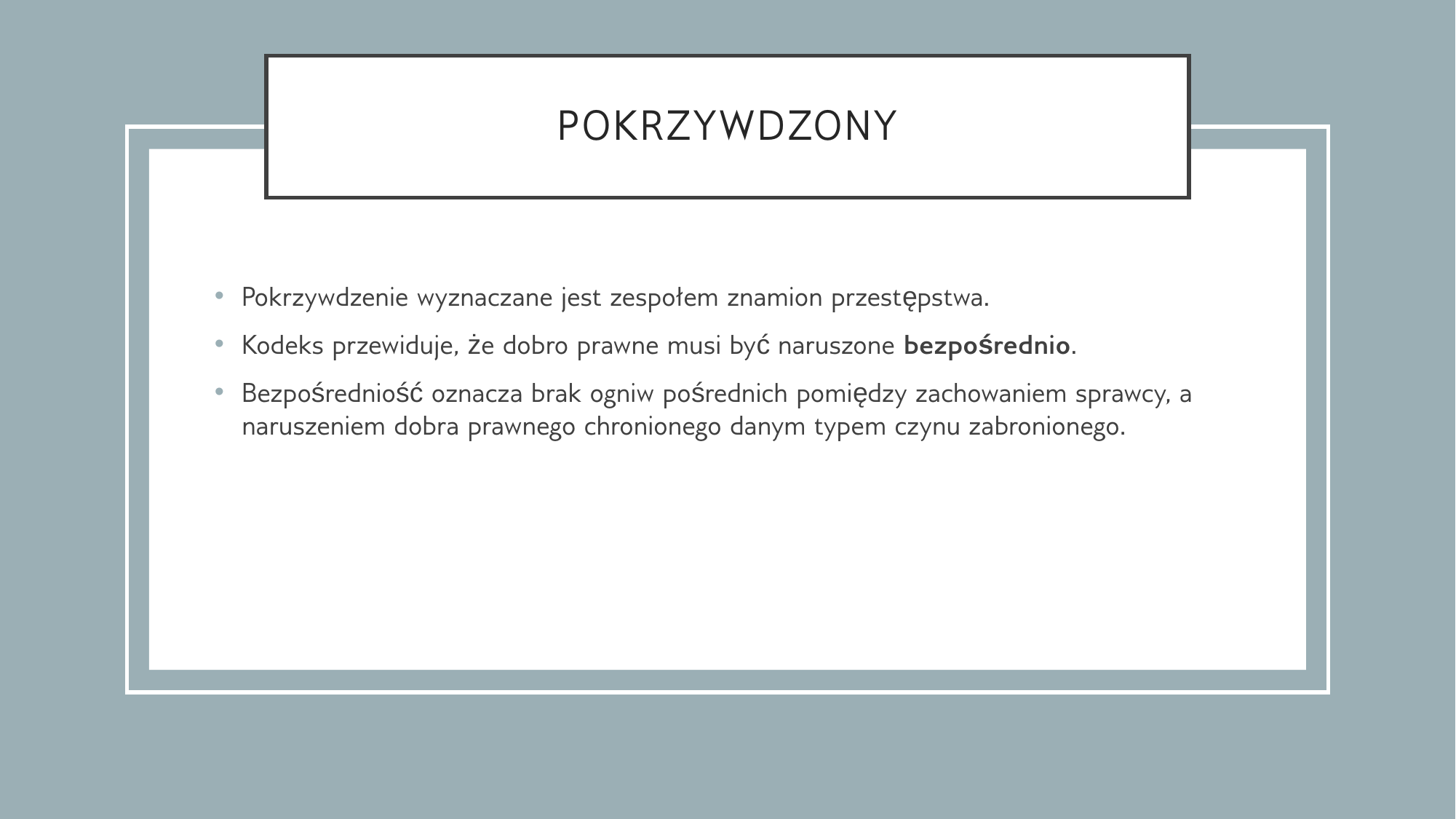

# pokrzywdzony

Pokrzywdzenie wyznaczane jest zespołem znamion przestępstwa.
Kodeks przewiduje, że dobro prawne musi być naruszone bezpośrednio.
Bezpośredniość oznacza brak ogniw pośrednich pomiędzy zachowaniem sprawcy, a naruszeniem dobra prawnego chronionego danym typem czynu zabronionego.